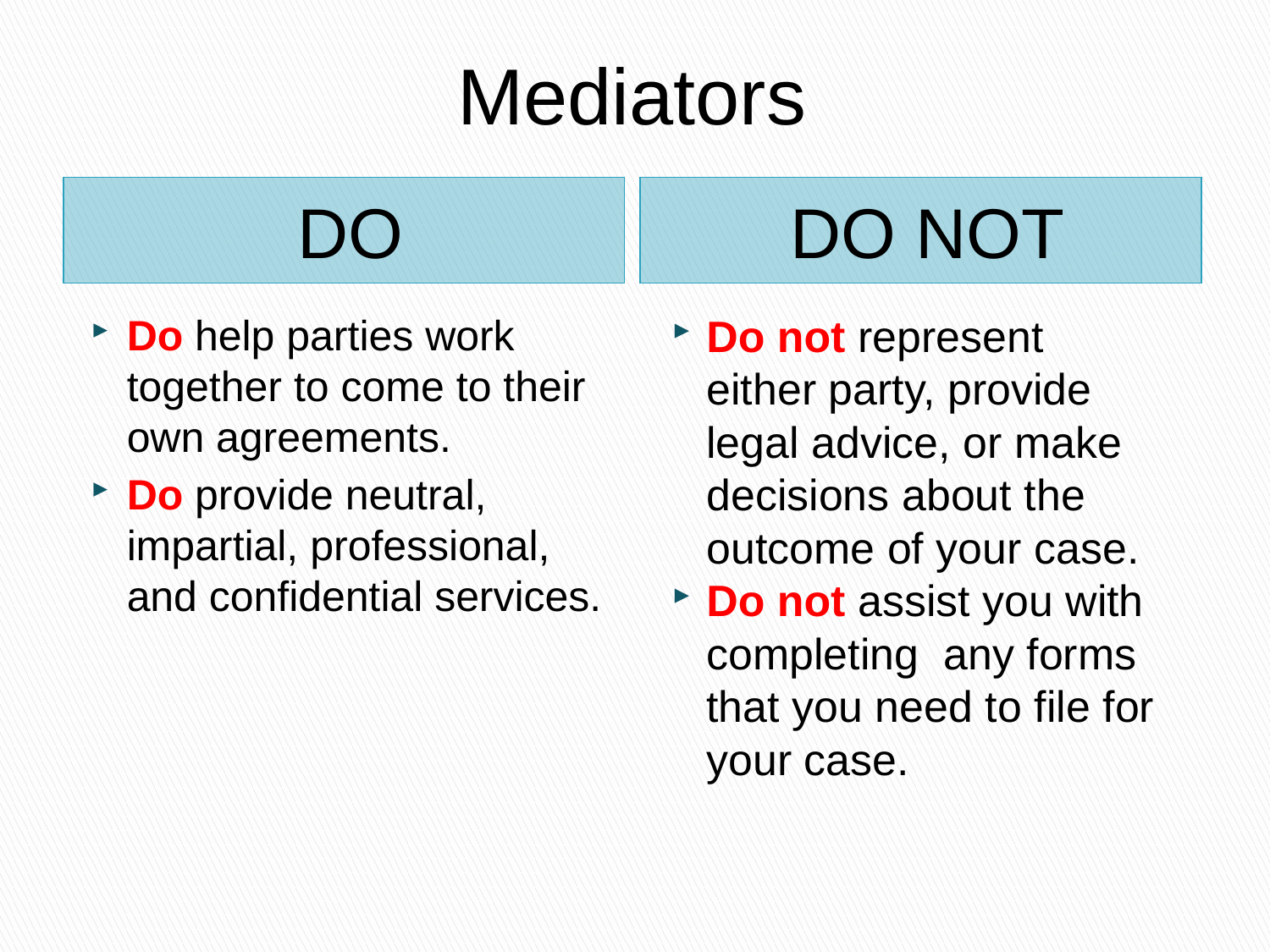

Mediators
DO
DO NOT
Do help parties work together to come to their own agreements.
Do provide neutral, impartial, professional, and confidential services.
Do not represent either party, provide legal advice, or make decisions about the outcome of your case.
Do not assist you with completing  any forms that you need to file for your case.